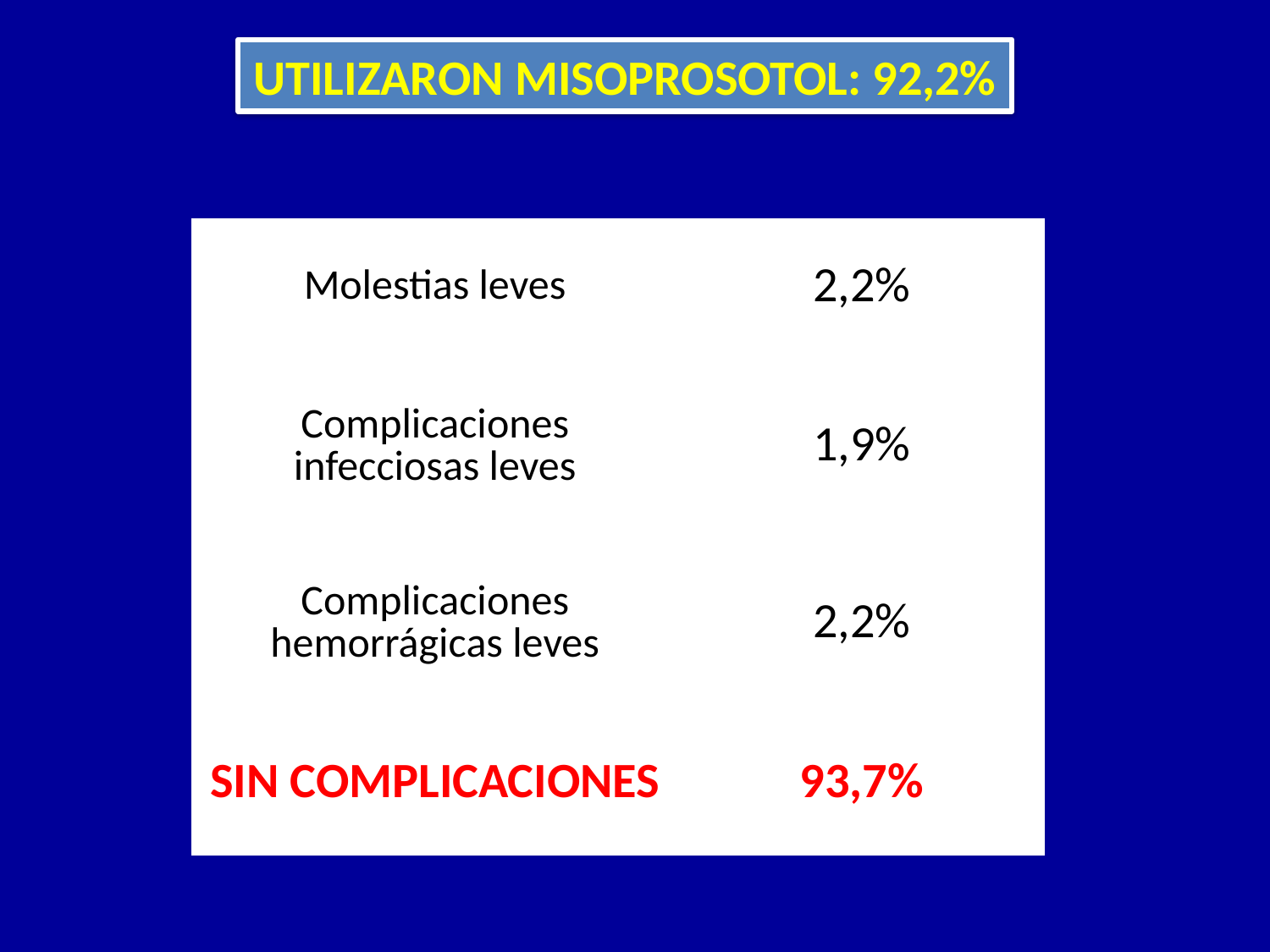

UTILIZARON MISOPROSOTOL: 92,2%
| Molestias leves | 2,2% |
| --- | --- |
| Complicaciones infecciosas leves | 1,9% |
| Complicaciones hemorrágicas leves | 2,2% |
| SIN COMPLICACIONES | 93,7% |